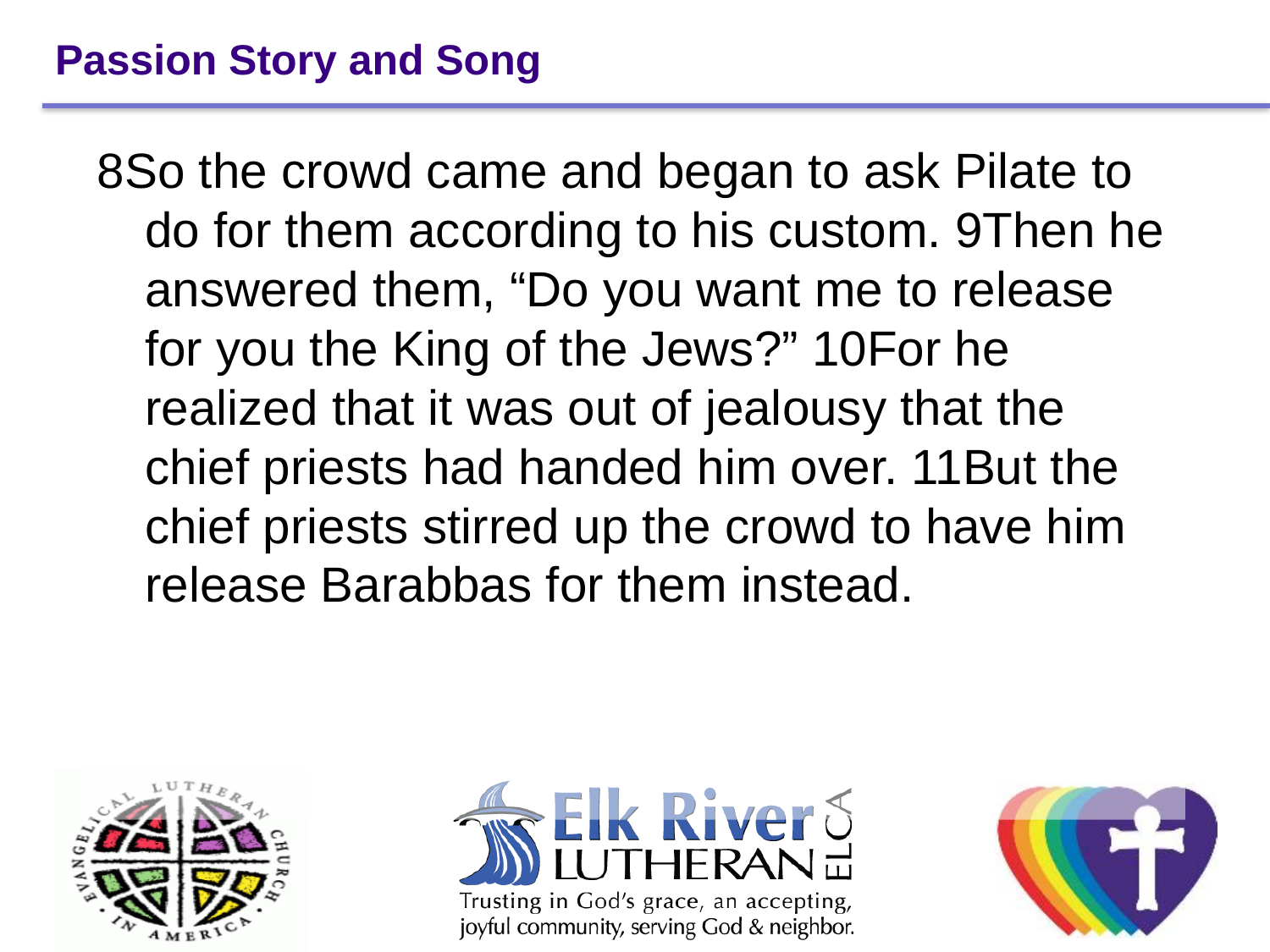

# Passion Story and Song
8So the crowd came and began to ask Pilate to do for them according to his custom. 9Then he answered them, “Do you want me to release for you the King of the Jews?” 10For he realized that it was out of jealousy that the chief priests had handed him over. 11But the chief priests stirred up the crowd to have him release Barabbas for them instead.